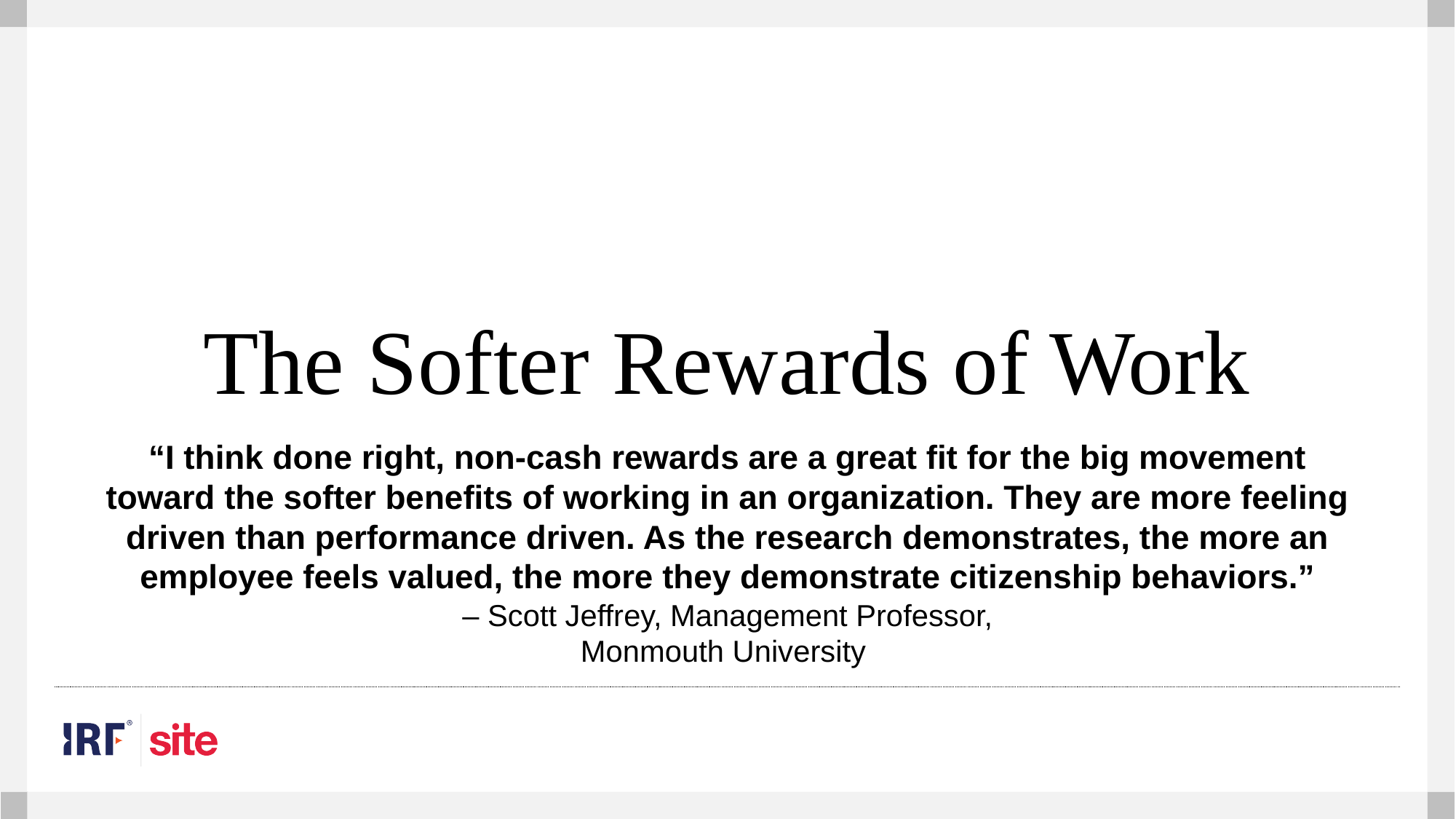

# The Softer Rewards of Work
“I think done right, non-cash rewards are a great fit for the big movement toward the softer benefits of working in an organization. They are more feeling driven than performance driven. As the research demonstrates, the more an employee feels valued, the more they demonstrate citizenship behaviors.”
– Scott Jeffrey, Management Professor,
Monmouth University